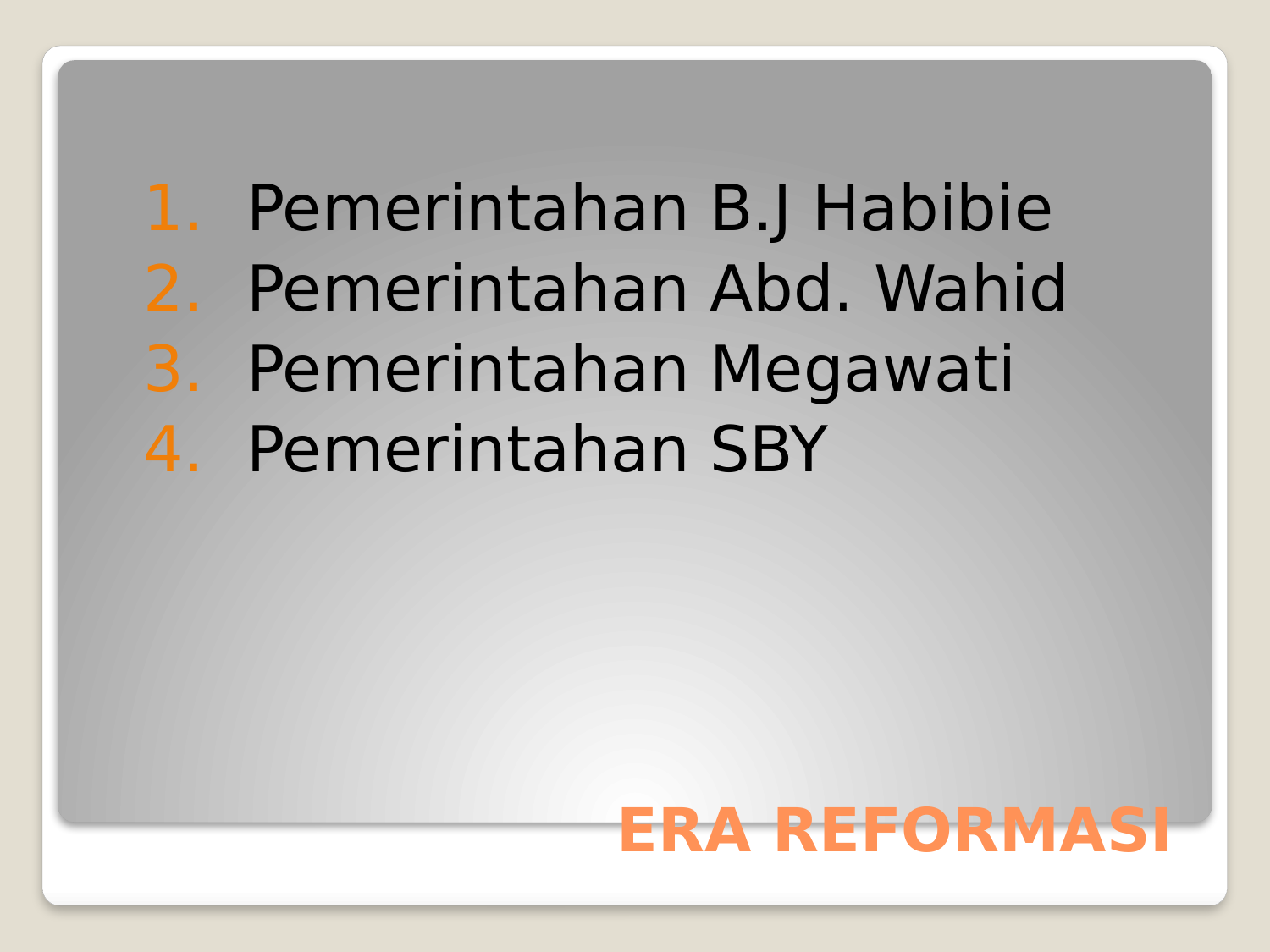

Pemerintahan B.J Habibie
Pemerintahan Abd. Wahid
Pemerintahan Megawati
Pemerintahan SBY

# ERA REFORMASI